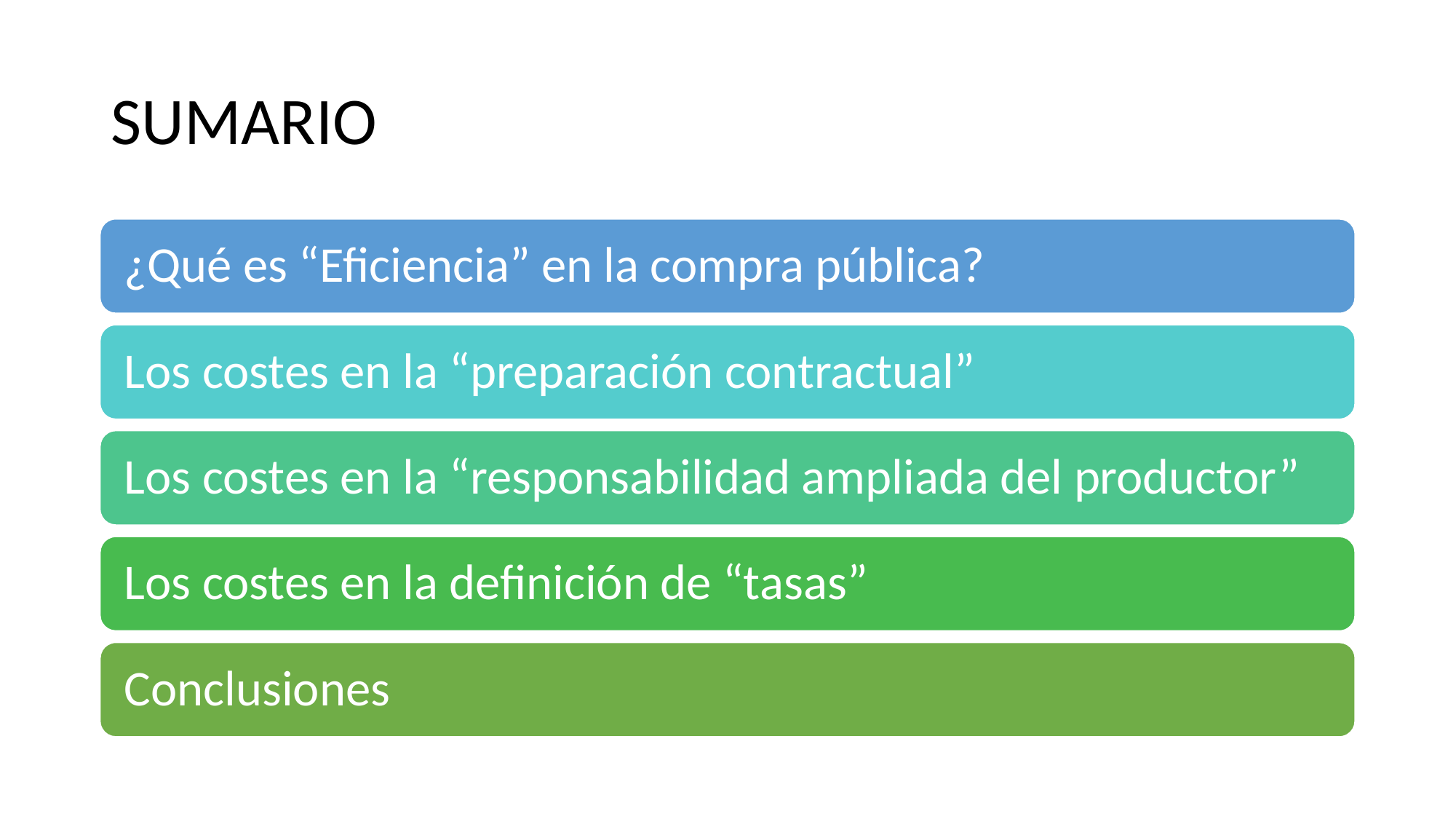

# SUMARIO
¿Qué es “Eficiencia” en la compra pública?
Los costes en la “preparación contractual”
Los costes en la “responsabilidad ampliada del productor”
Los costes en la definición de “tasas”
Conclusiones